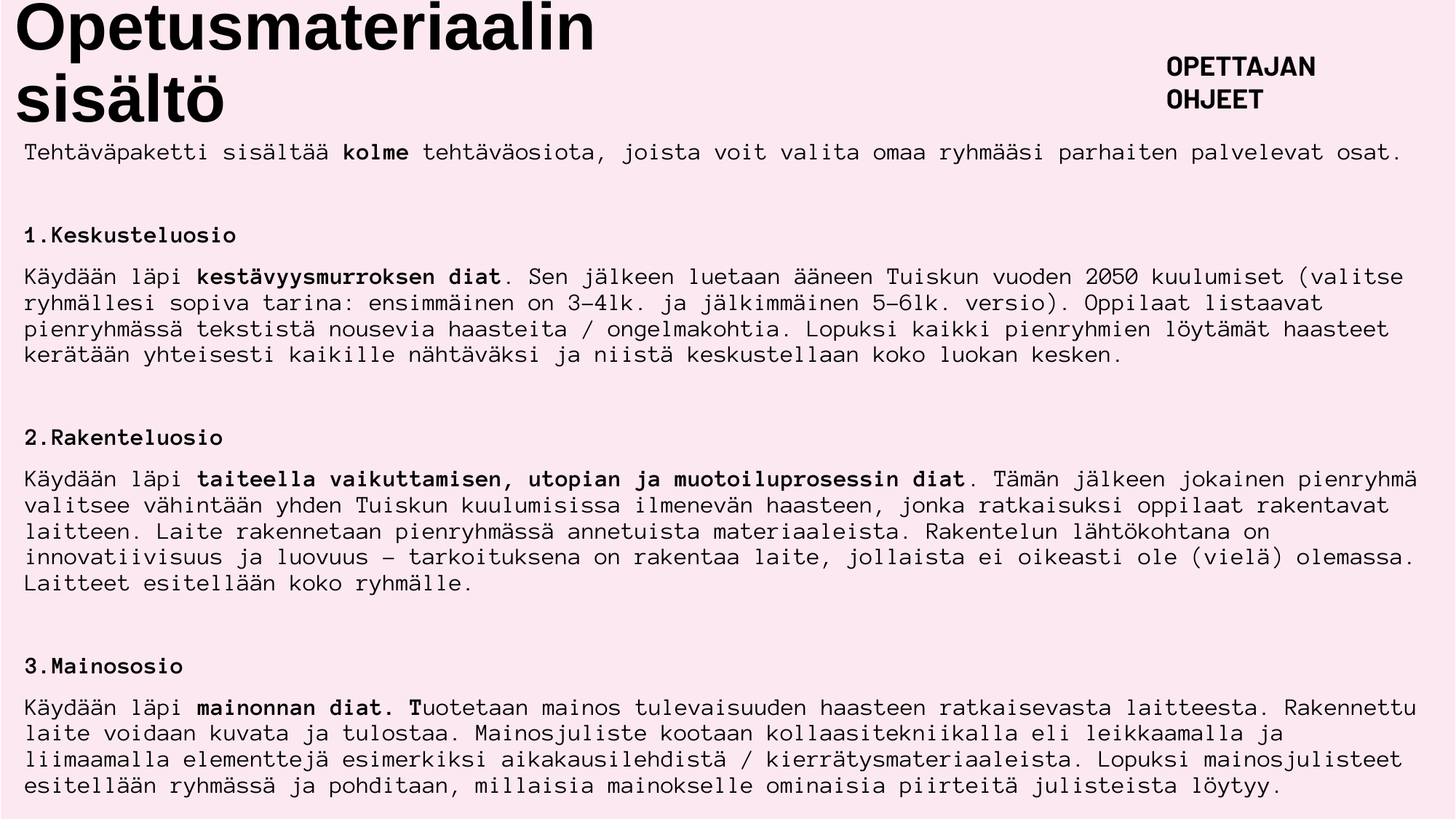

# Opetusmateriaalin sisältö
OPETTAJAN OHJEET
Tehtäväpaketti sisältää kolme tehtäväosiota, joista voit valita omaa ryhmääsi parhaiten palvelevat osat.

1.Keskusteluosio
Käydään läpi kestävyysmurroksen diat. Sen jälkeen luetaan ääneen Tuiskun vuoden 2050 kuulumiset (valitse ryhmällesi sopiva tarina: ensimmäinen on 3-4lk. ja jälkimmäinen 5-6lk. versio). Oppilaat listaavat pienryhmässä tekstistä nousevia haasteita / ongelmakohtia. Lopuksi kaikki pienryhmien löytämät haasteet kerätään yhteisesti kaikille nähtäväksi ja niistä keskustellaan koko luokan kesken.

2.Rakenteluosio
Käydään läpi taiteella vaikuttamisen, utopian ja muotoiluprosessin diat. Tämän jälkeen jokainen pienryhmä valitsee vähintään yhden Tuiskun kuulumisissa ilmenevän haasteen, jonka ratkaisuksi oppilaat rakentavat laitteen. Laite rakennetaan pienryhmässä annetuista materiaaleista. Rakentelun lähtökohtana on innovatiivisuus ja luovuus – tarkoituksena on rakentaa laite, jollaista ei oikeasti ole (vielä) olemassa. Laitteet esitellään koko ryhmälle.

3.Mainososio
Käydään läpi mainonnan diat. Tuotetaan mainos tulevaisuuden haasteen ratkaisevasta laitteesta. Rakennettu laite voidaan kuvata ja tulostaa. Mainosjuliste kootaan kollaasitekniikalla eli leikkaamalla ja liimaamalla elementtejä esimerkiksi aikakausilehdistä / kierrätysmateriaaleista. Lopuksi mainosjulisteet esitellään ryhmässä ja pohditaan, millaisia mainokselle ominaisia piirteitä julisteista löytyy.